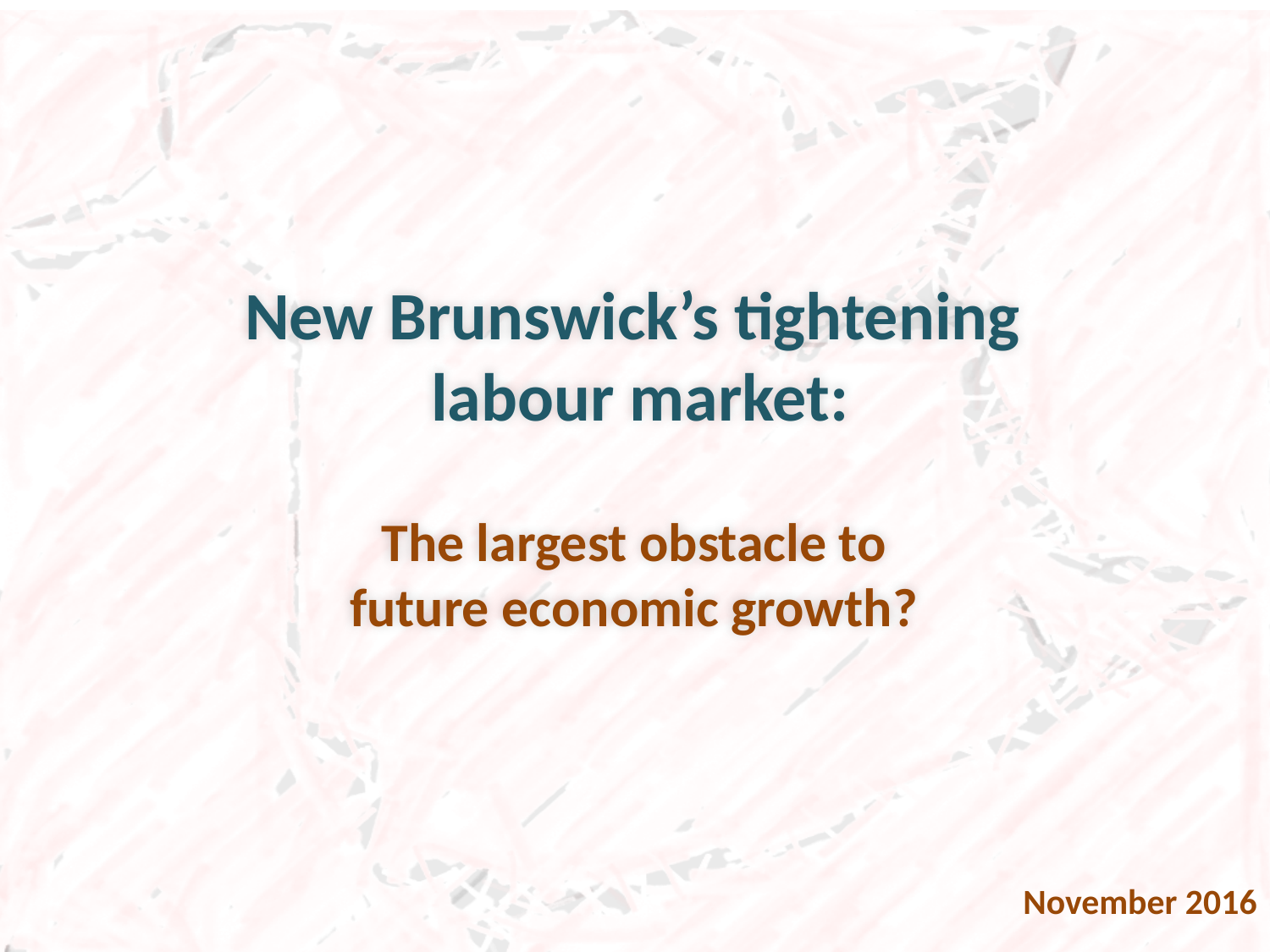

# New Brunswick’s tightening labour market: The largest obstacle to future economic growth?
November 2016